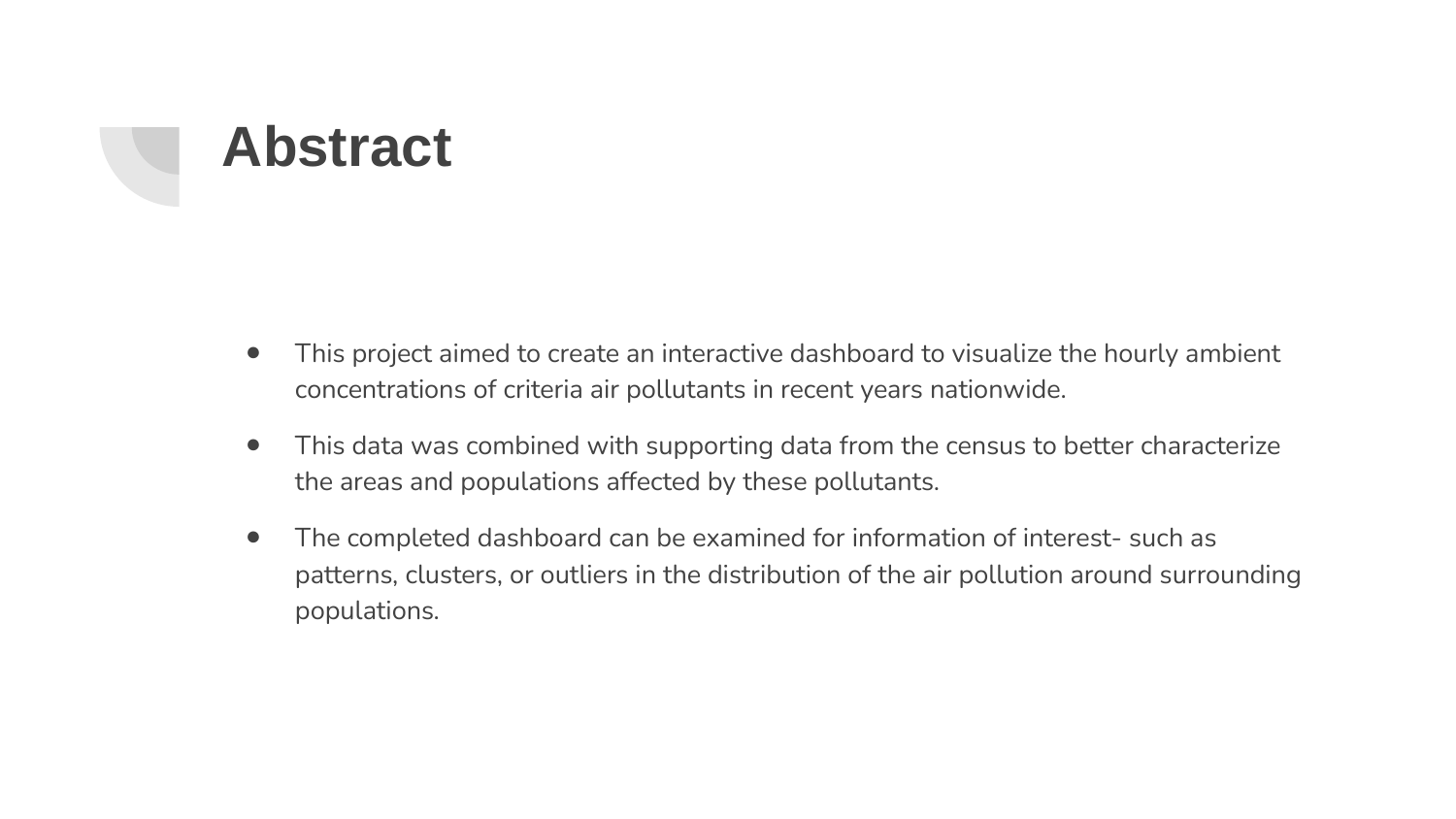

# Abstract
This project aimed to create an interactive dashboard to visualize the hourly ambient concentrations of criteria air pollutants in recent years nationwide.
This data was combined with supporting data from the census to better characterize the areas and populations affected by these pollutants.
The completed dashboard can be examined for information of interest- such as patterns, clusters, or outliers in the distribution of the air pollution around surrounding populations.